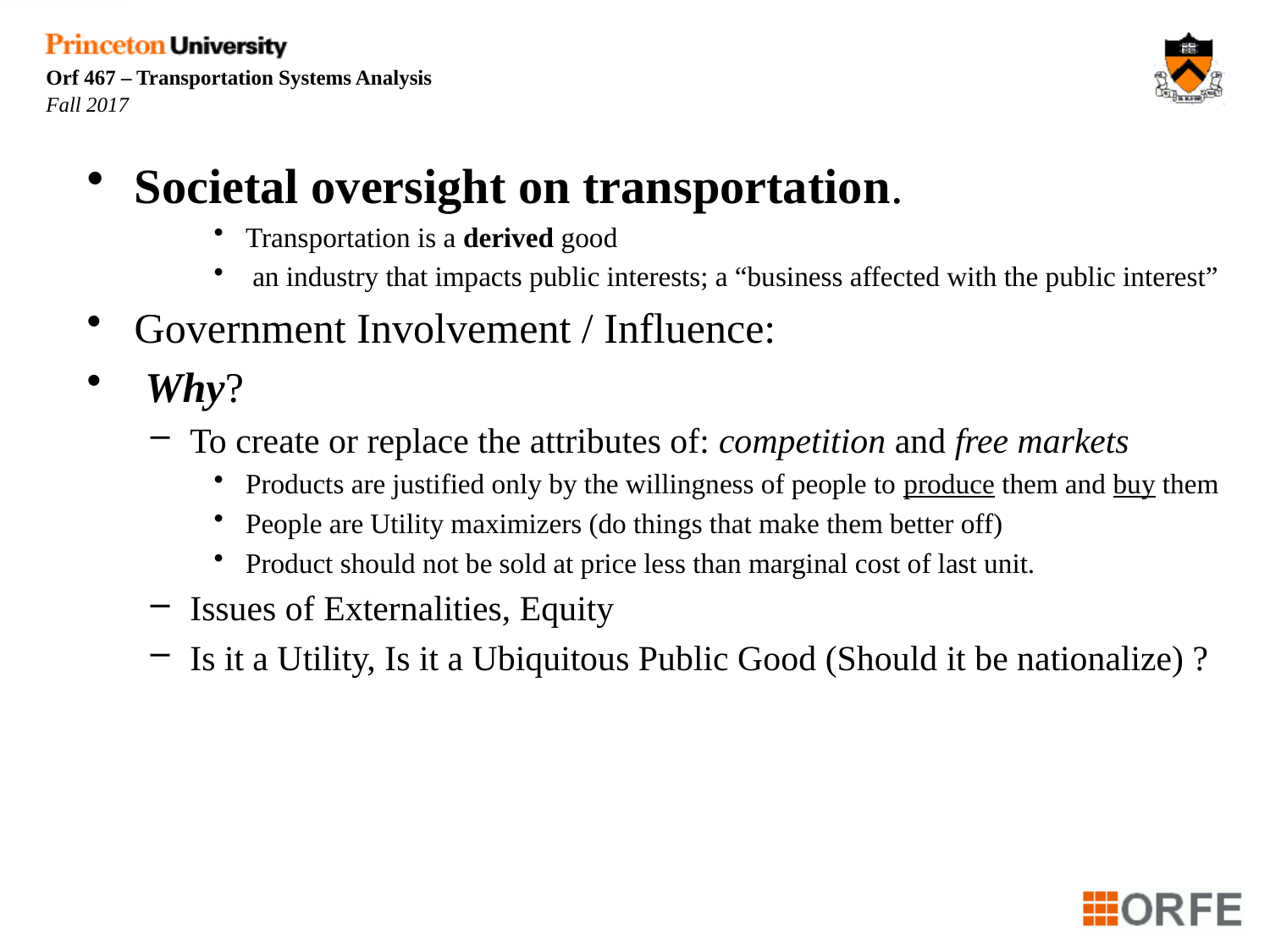

Societal oversight on transportation.
Transportation is a derived good
 an industry that impacts public interests; a “business affected with the public interest”
Government Involvement / Influence:
 Why?
To create or replace the attributes of: competition and free markets
Products are justified only by the willingness of people to produce them and buy them
People are Utility maximizers (do things that make them better off)
Product should not be sold at price less than marginal cost of last unit.
Issues of Externalities, Equity
Is it a Utility, Is it a Ubiquitous Public Good (Should it be nationalize) ?